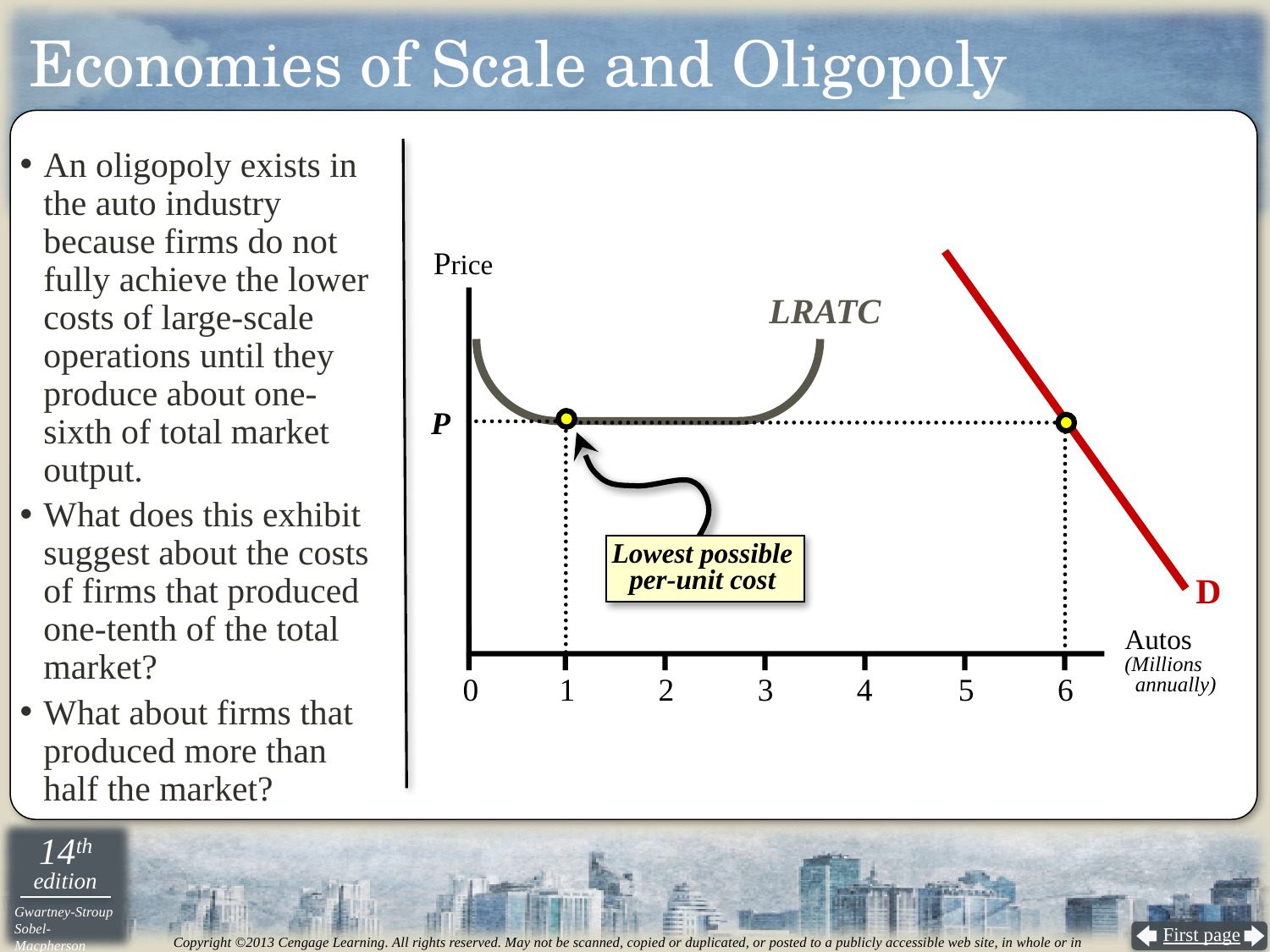

# Economies of Scale and Oligopoly

An oligopoly exists in the auto industry because firms do not fully achieve the lower costs of large-scale operations until they produce about one-sixth of total market output.
What does this exhibit suggest about the costs of firms that produced one-tenth of the total market?
What about firms that produced more than half the market?
Price

LRATC

P

Lowest possible
per-unit cost

D
Autos
(Millions
  annually)

0
1
2
3
4
5
6